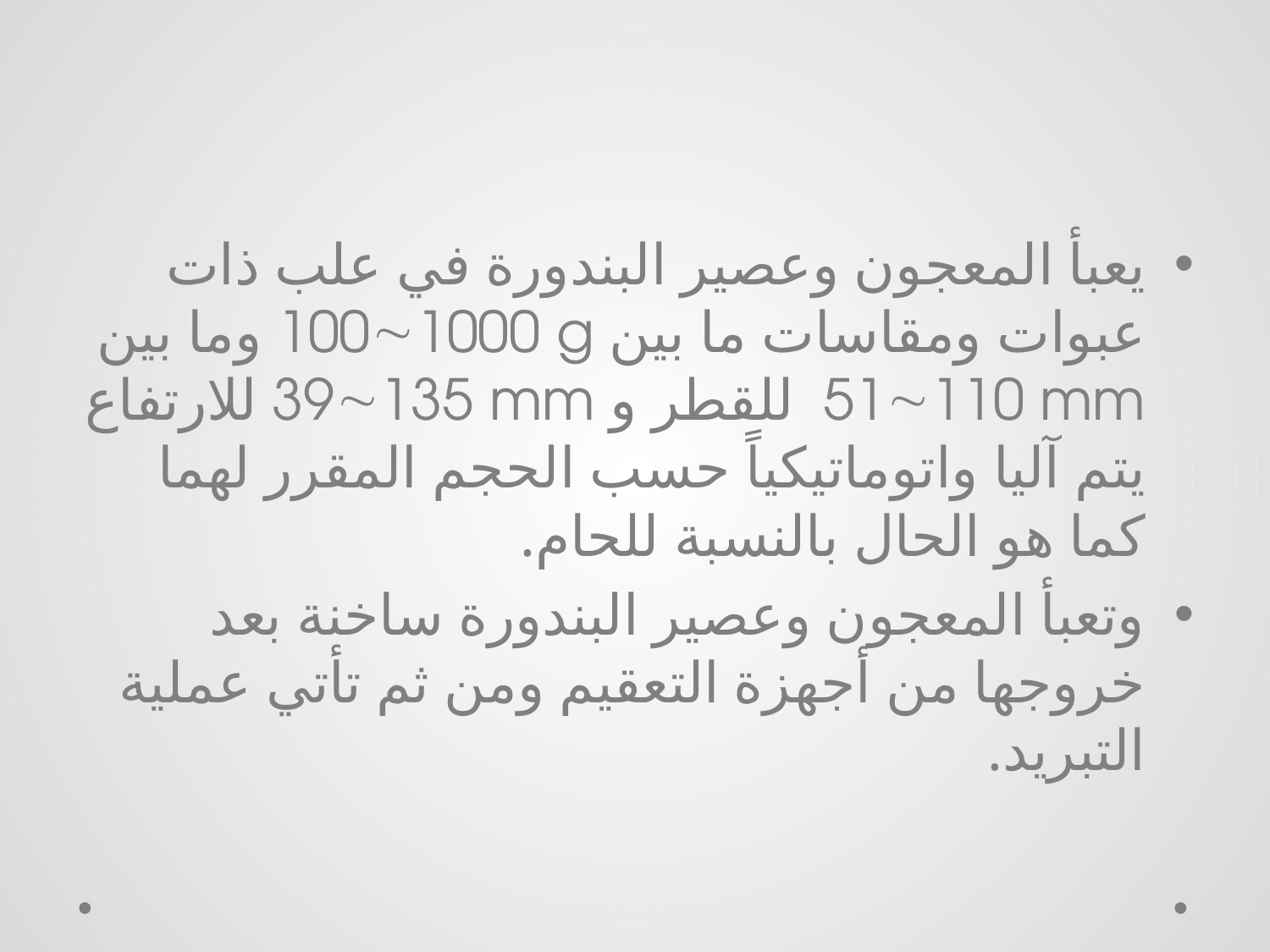

#
يعبأ المعجون وعصير البندورة في علب ذات عبوات ومقاسات ما بين 100∼1000 g وما بين 51∼110 mm  للقطر و 39∼135 mm للارتفاع يتم آليا واتوماتيكياً حسب الحجم المقرر لهما كما هو الحال بالنسبة للحام.
وتعبأ المعجون وعصير البندورة ساخنة بعد خروجها من أجهزة التعقيم ومن ثم تأتي عملية التبريد.